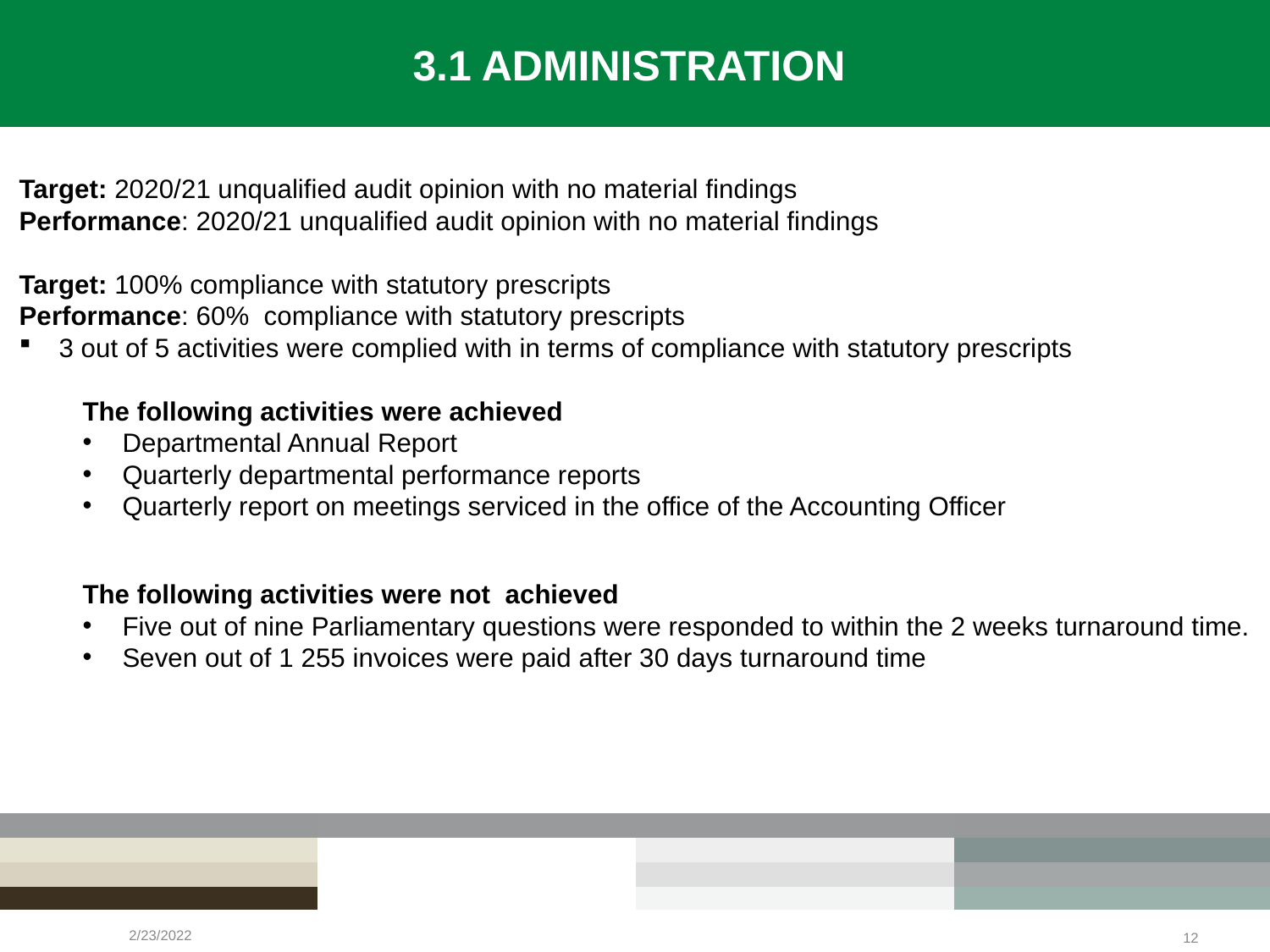

3.1 ADMINISTRATION
Target: 2020/21 unqualified audit opinion with no material findings
Performance: 2020/21 unqualified audit opinion with no material findings

Target: 100% compliance with statutory prescripts
Performance: 60%  compliance with statutory prescripts
3 out of 5 activities were complied with in terms of compliance with statutory prescripts

The following activities were achieved
Departmental Annual Report
Quarterly departmental performance reports
Quarterly report on meetings serviced in the office of the Accounting Officer

The following activities were not  achieved
Five out of nine Parliamentary questions were responded to within the 2 weeks turnaround time.
Seven out of 1 255 invoices were paid after 30 days turnaround time
2/23/2022

12